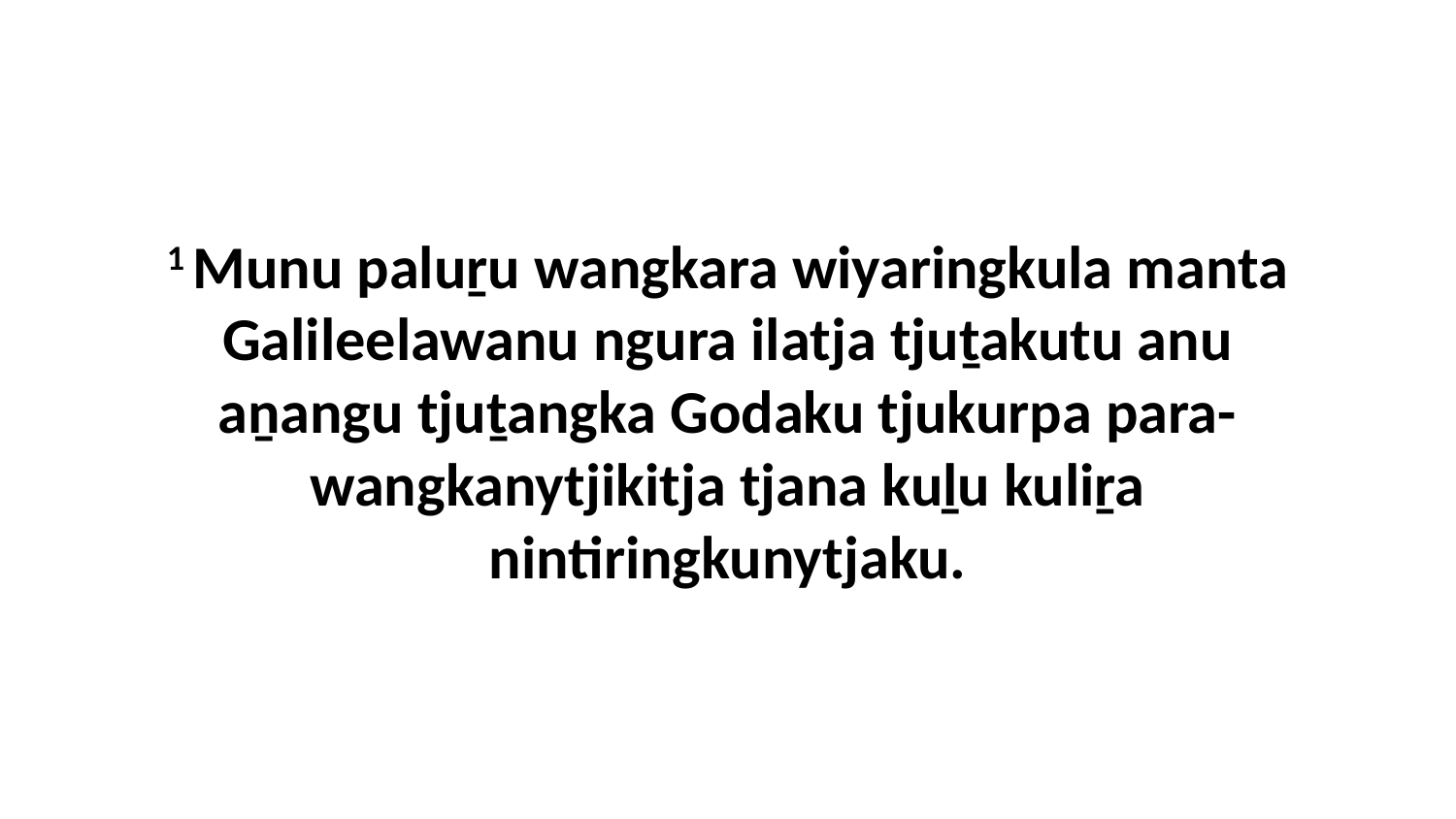

1 Munu paluṟu wangkara wiyaringkula manta Galileelawanu ngura ilatja tjuṯakutu anu aṉangu tjuṯangka Godaku tjukurpa para-wangkanytjikitja tjana kuḻu kuliṟa nintiringkunytjaku.